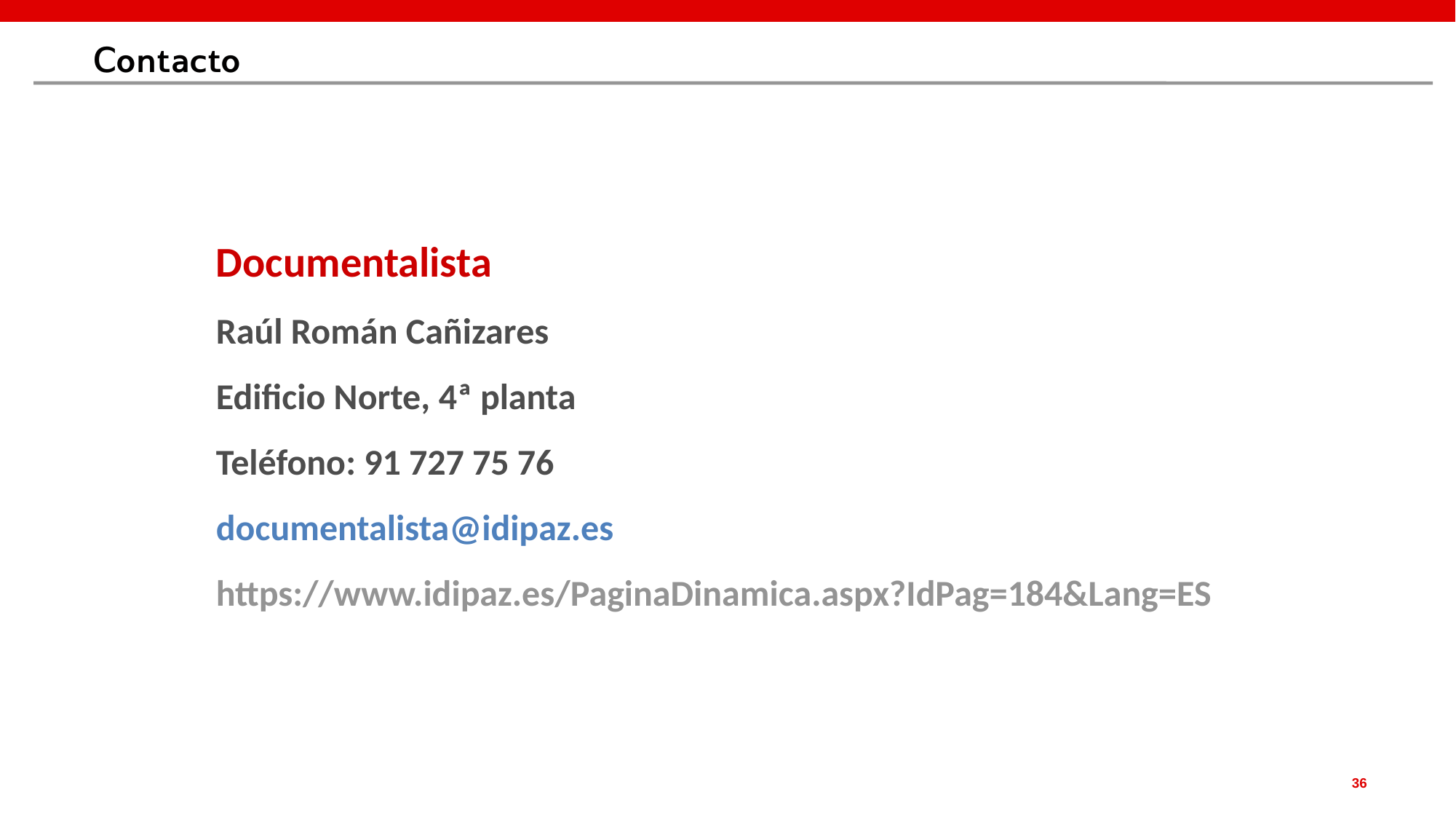

# Contacto
Documentalista
Raúl Román Cañizares
Edificio Norte, 4ª planta
Teléfono: 91 727 75 76
documentalista@idipaz.es
https://www.idipaz.es/PaginaDinamica.aspx?IdPag=184&Lang=ES